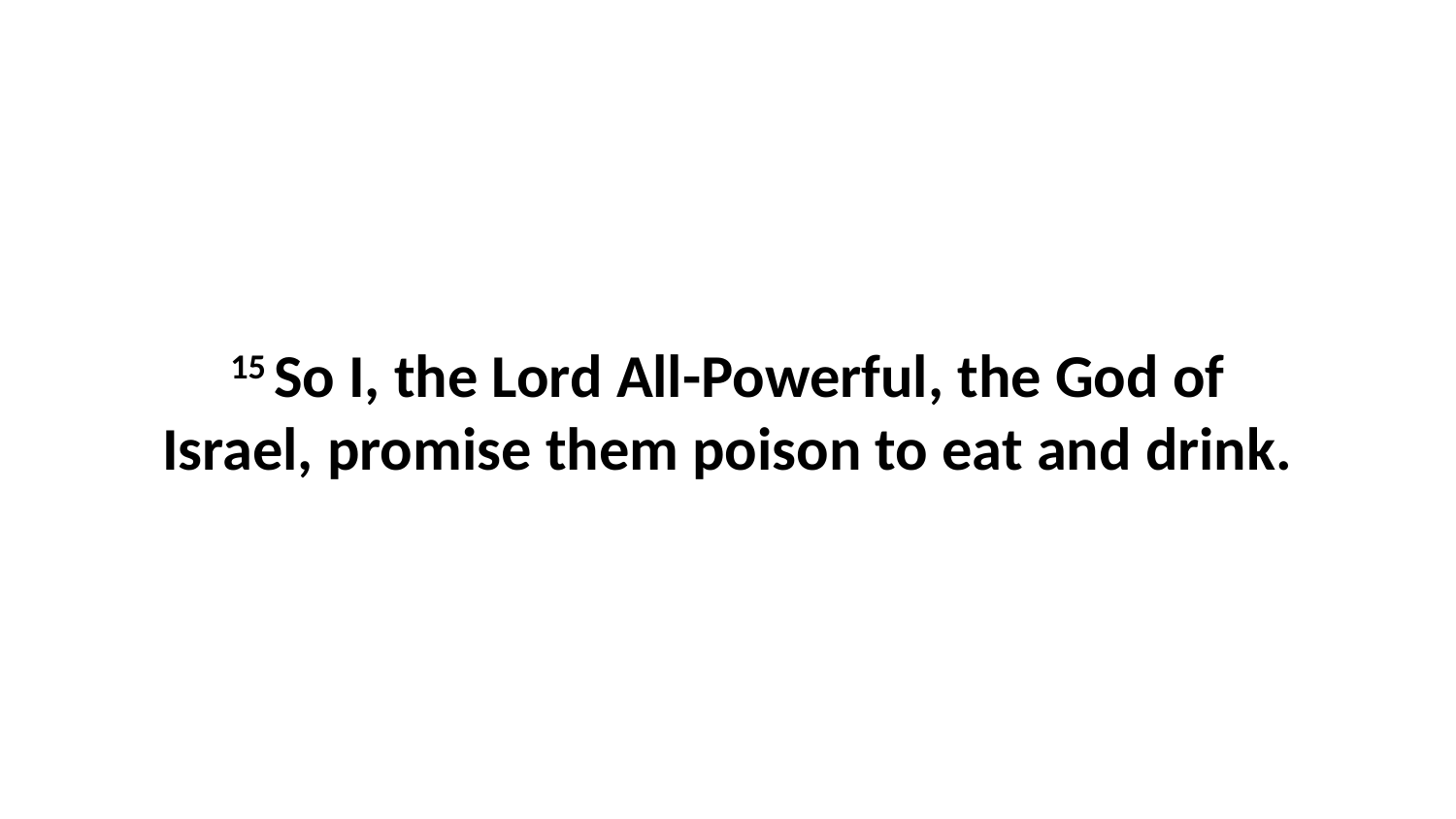

15 So I, the Lord All-Powerful, the God of Israel, promise them poison to eat and drink.